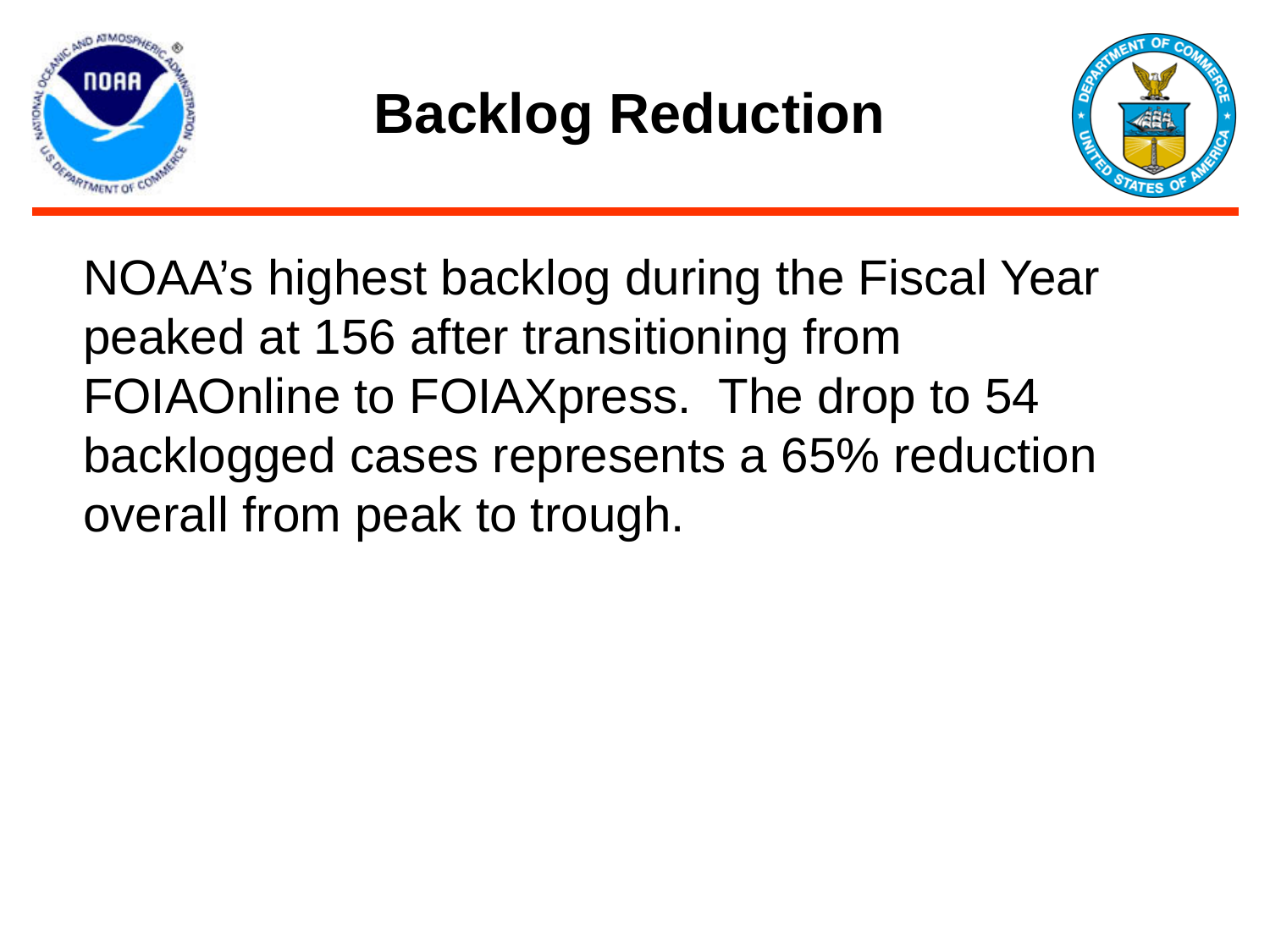

# Backlog Reduction
NOAA’s highest backlog during the Fiscal Year peaked at 156 after transitioning from FOIAOnline to FOIAXpress.  The drop to 54 backlogged cases represents a 65% reduction overall from peak to trough.